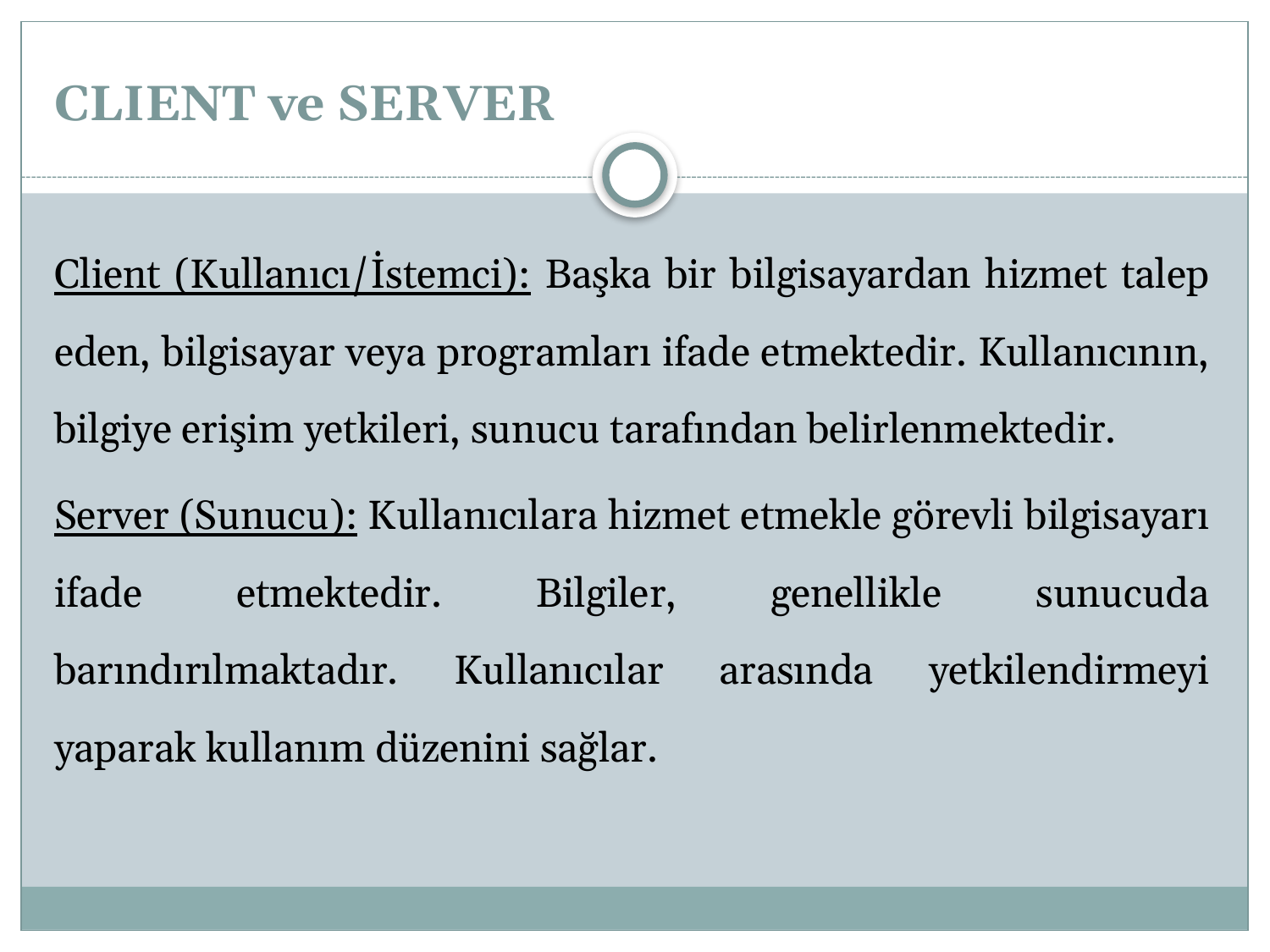

# CLIENT ve SERVER
Client (Kullanıcı/İstemci): Başka bir bilgisayardan hizmet talep eden, bilgisayar veya programları ifade etmektedir. Kullanıcının, bilgiye erişim yetkileri, sunucu tarafından belirlenmektedir.
Server (Sunucu): Kullanıcılara hizmet etmekle görevli bilgisayarı ifade etmektedir. Bilgiler, genellikle sunucuda barındırılmaktadır. Kullanıcılar arasında yetkilendirmeyi yaparak kullanım düzenini sağlar.